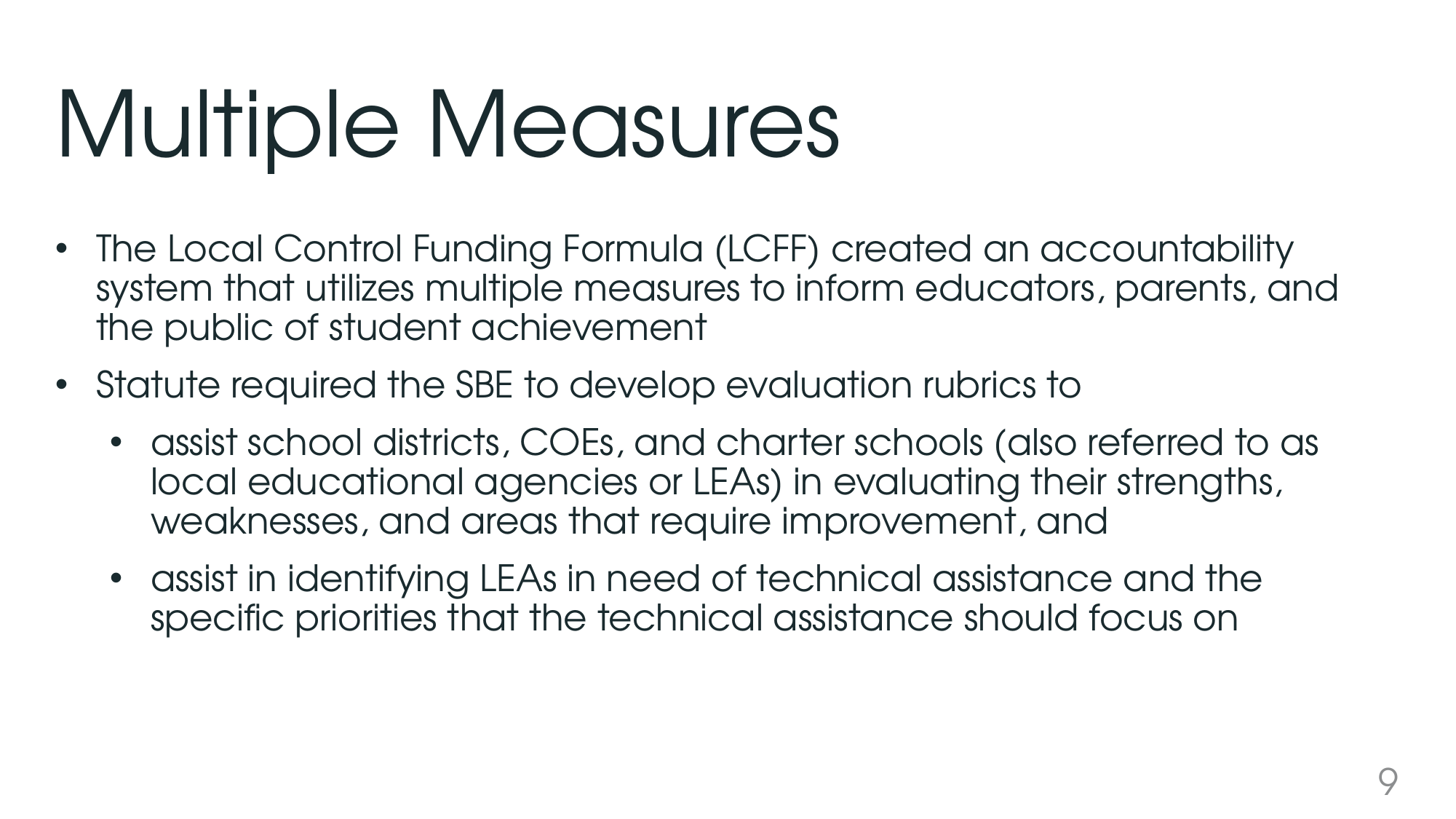

# Multiple Measures
The Local Control Funding Formula (LCFF) created an accountability system that utilizes multiple measures to inform educators, parents, and the public of student achievement
Statute required the SBE to develop evaluation rubrics to
assist school districts, COEs, and charter schools (also referred to as local educational agencies or LEAs) in evaluating their strengths, weaknesses, and areas that require improvement, and
assist in identifying LEAs in need of technical assistance and the specific priorities that the technical assistance should focus on
9